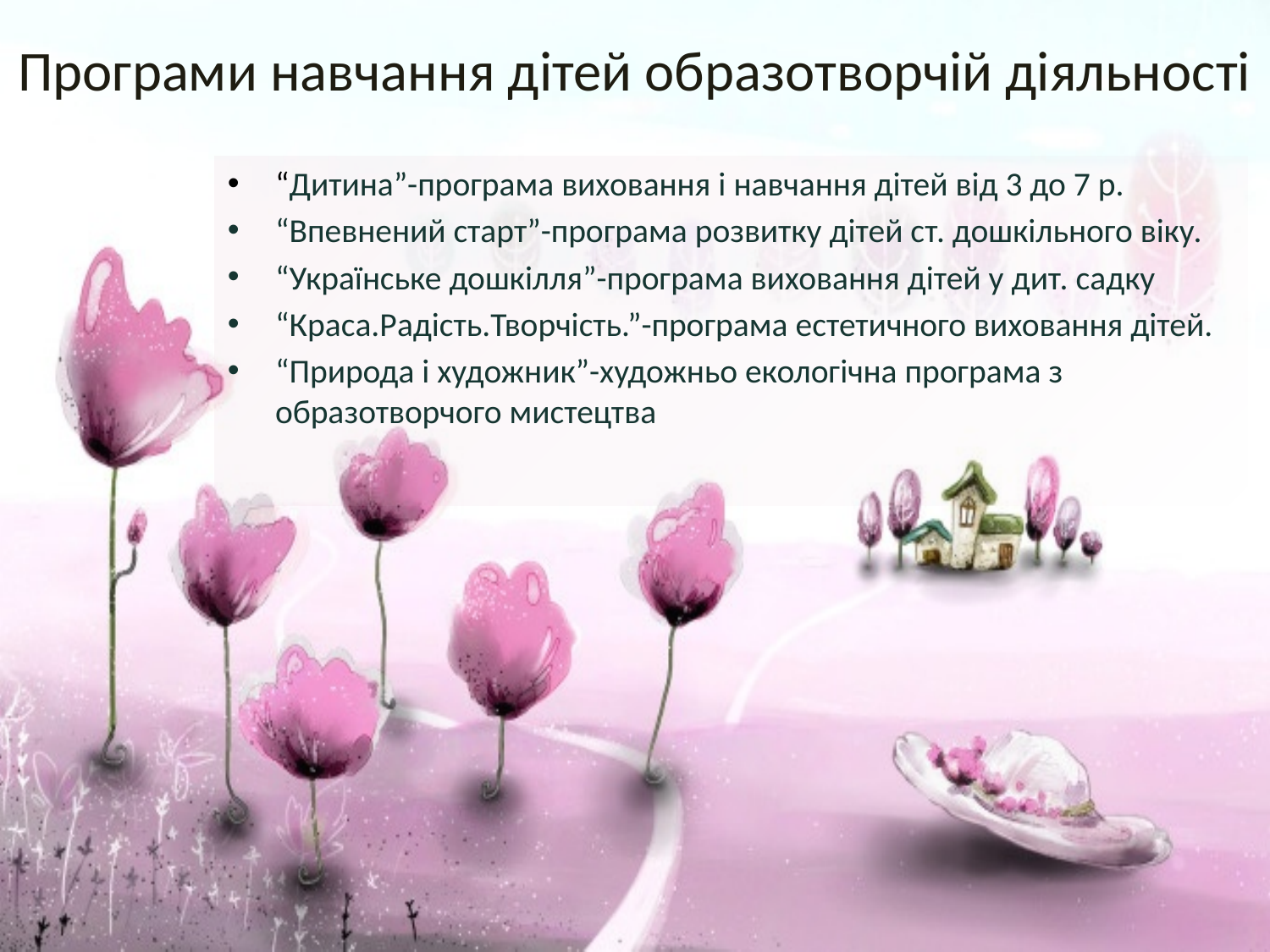

# Програми навчання дітей образотворчій діяльності
“Дитина”-програма виховання і навчання дітей від 3 до 7 р.
“Впевнений старт”-програма розвитку дітей ст. дошкільного віку.
“Українське дошкілля”-програма виховання дітей у дит. садку
“Краса.Радість.Творчість.”-програма естетичного виховання дітей.
“Природа і художник”-художньо екологічна програма з образотворчого мистецтва